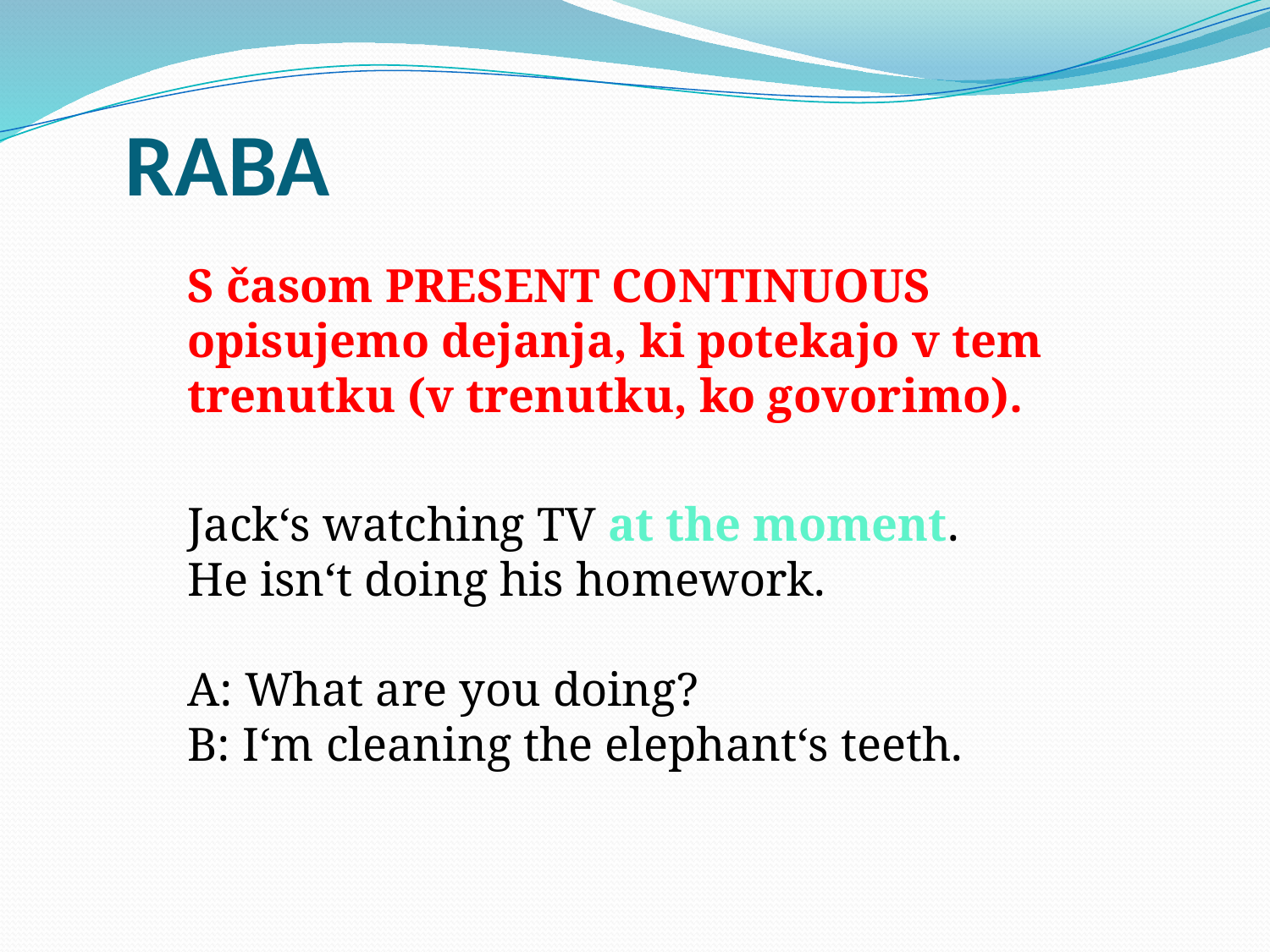

# RABA

S časom PRESENT CONTINUOUS opisujemo dejanja, ki potekajo v tem trenutku (v trenutku, ko govorimo).

Jack‘s watching TV at the moment.
He isn‘t doing his homework.
A: What are you doing?
B: I‘m cleaning the elephant‘s teeth.